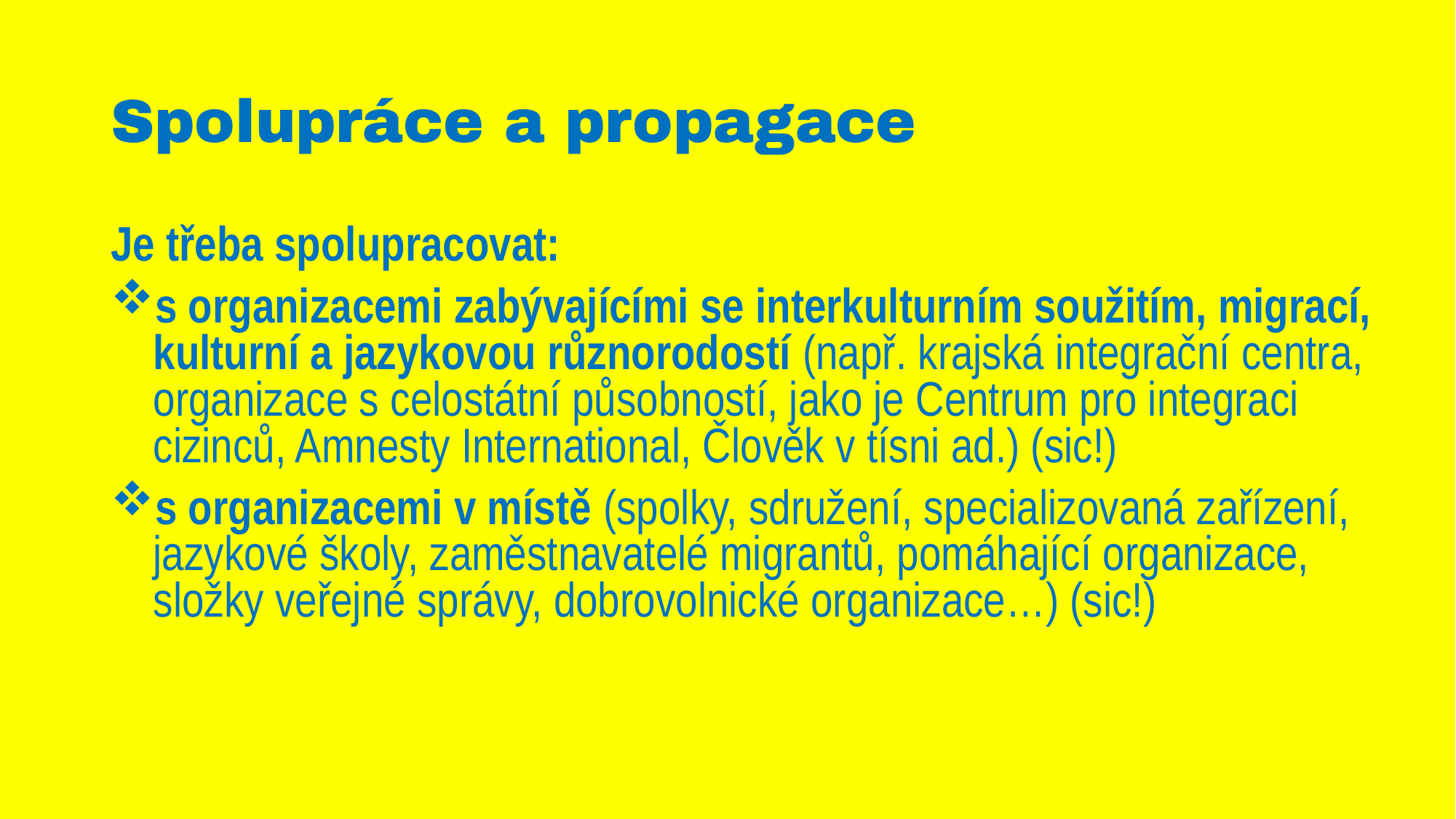

# Spolupráce a propagace
Je třeba spolupracovat:
s organizacemi zabývajícími se interkulturním soužitím, migrací, kulturní a jazykovou různorodostí (např. krajská integrační centra, organizace s celostátní působností, jako je Centrum pro integraci cizinců, Amnesty International, Člověk v tísni ad.) (sic!)
s organizacemi v místě (spolky, sdružení, specializovaná zařízení, jazykové školy, zaměstnavatelé migrantů, pomáhající organizace, složky veřejné správy, dobrovolnické organizace…) (sic!)